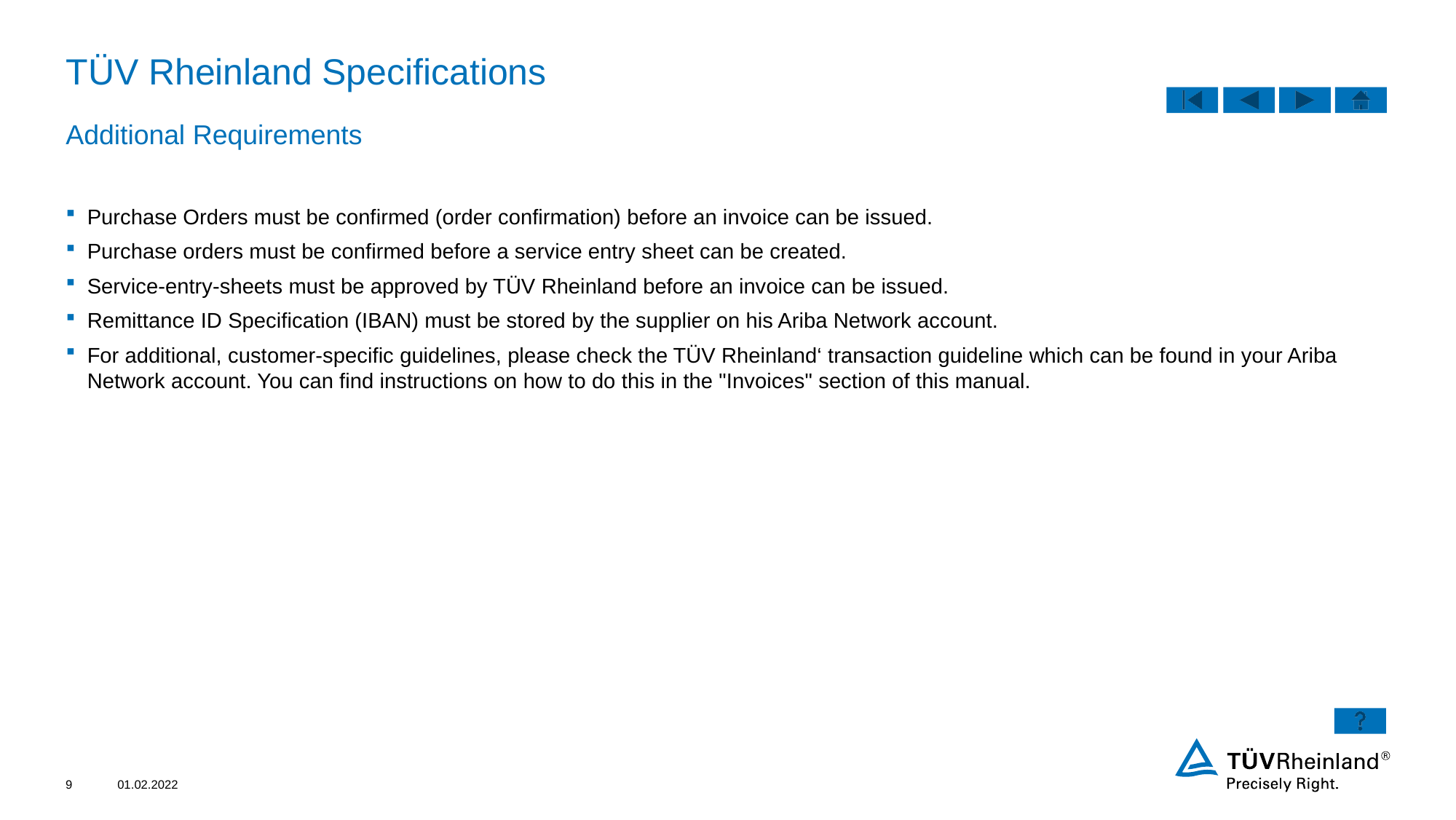

# TÜV Rheinland Specifications

Additional Requirements
Purchase Orders must be confirmed (order confirmation) before an invoice can be issued.
Purchase orders must be confirmed before a service entry sheet can be created.
Service-entry-sheets must be approved by TÜV Rheinland before an invoice can be issued.
Remittance ID Specification (IBAN) must be stored by the supplier on his Ariba Network account.
For additional, customer-specific guidelines, please check the TÜV Rheinland‘ transaction guideline which can be found in your Ariba Network account. You can find instructions on how to do this in the "Invoices" section of this manual.

9
01.02.2022